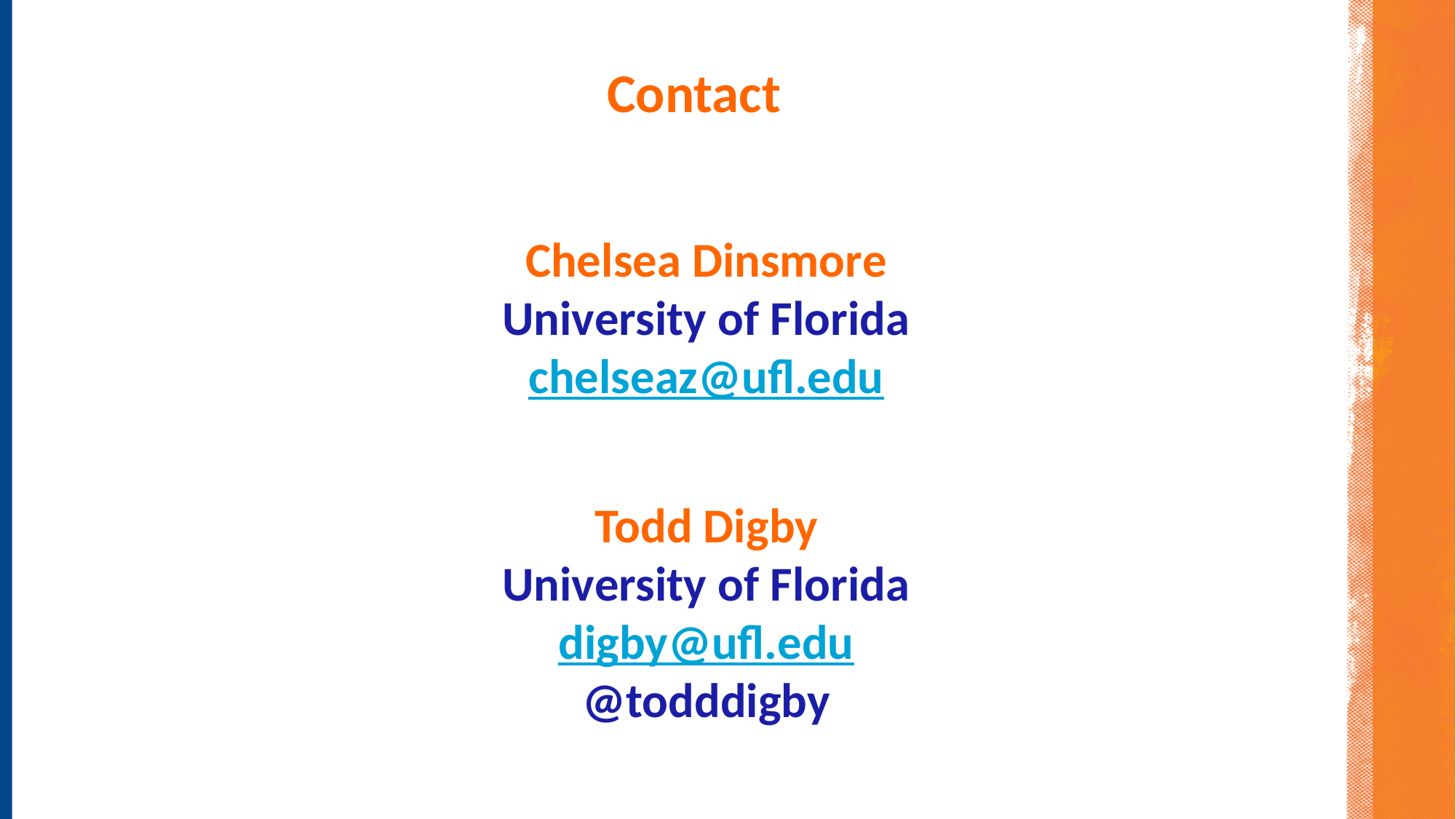

Contact
Chelsea Dinsmore
University of Florida
chelseaz@ufl.edu

Todd Digby
University of Florida
digby@ufl.edu
@todddigby